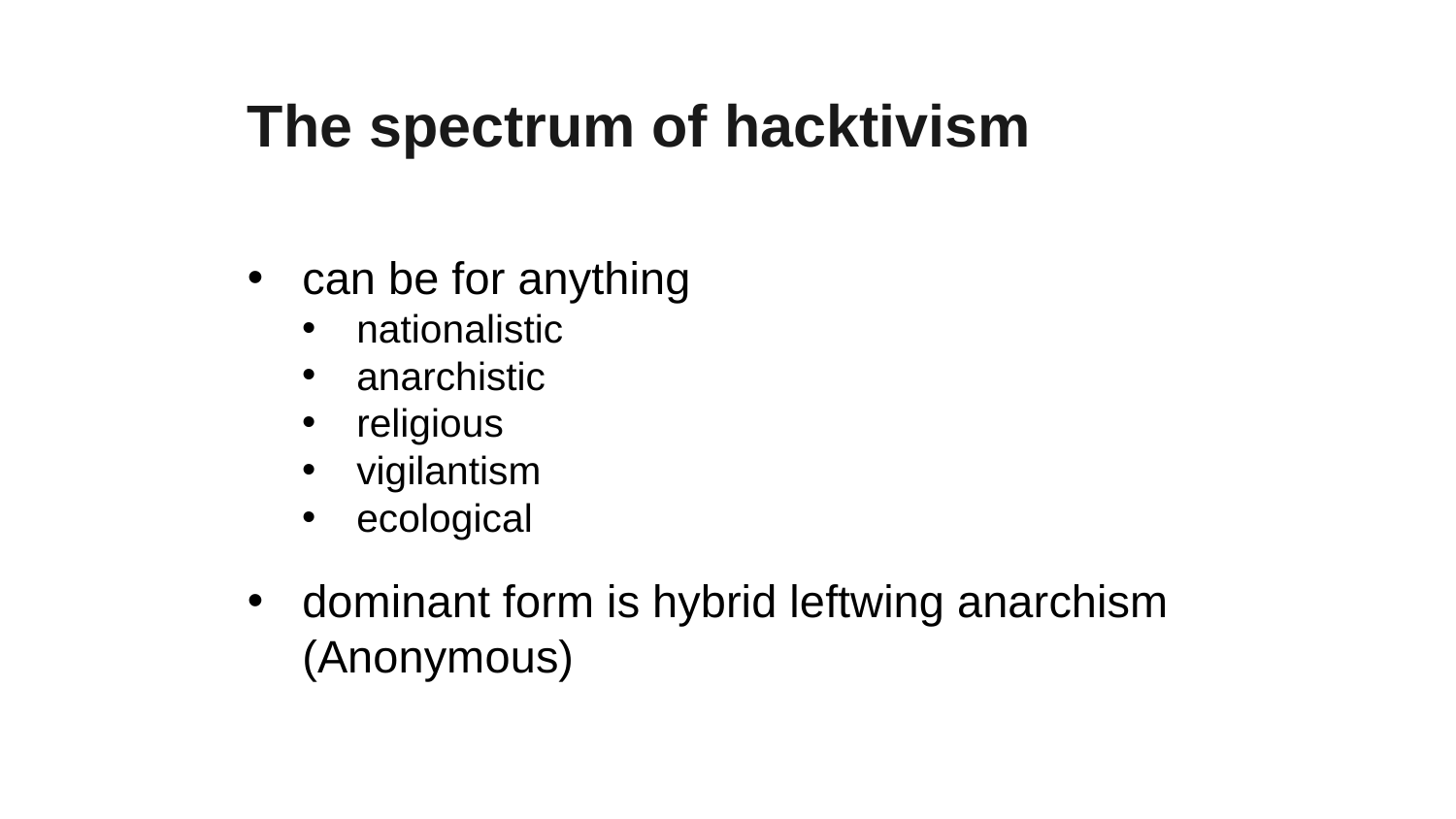

The spectrum of hacktivism

can be for anything
nationalistic
anarchistic
religious
vigilantism
ecological

dominant form is hybrid leftwing anarchism (Anonymous)